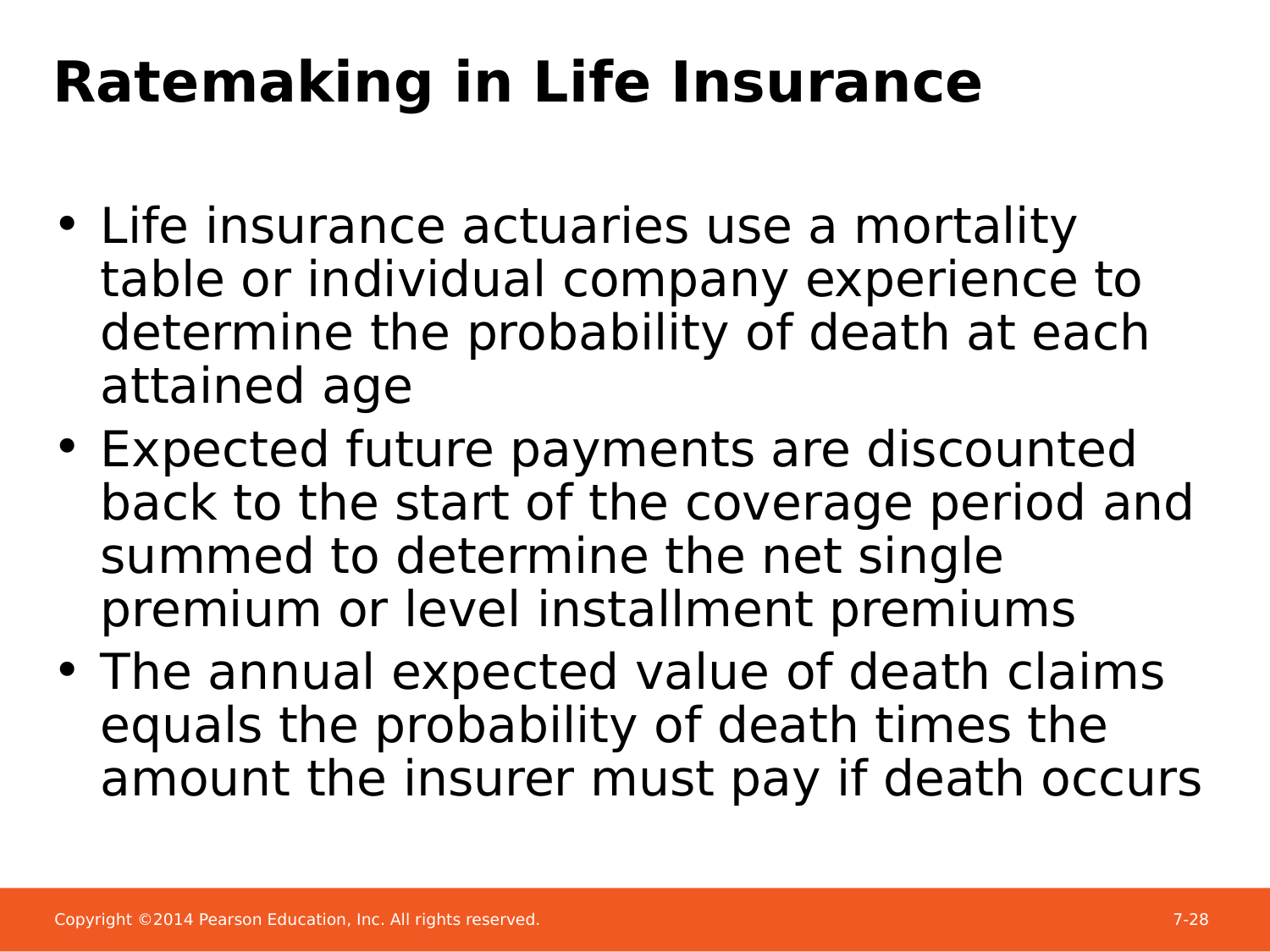

# Ratemaking in Life Insurance
Life insurance actuaries use a mortality table or individual company experience to determine the probability of death at each attained age
Expected future payments are discounted back to the start of the coverage period and summed to determine the net single premium or level installment premiums
The annual expected value of death claims equals the probability of death times the amount the insurer must pay if death occurs